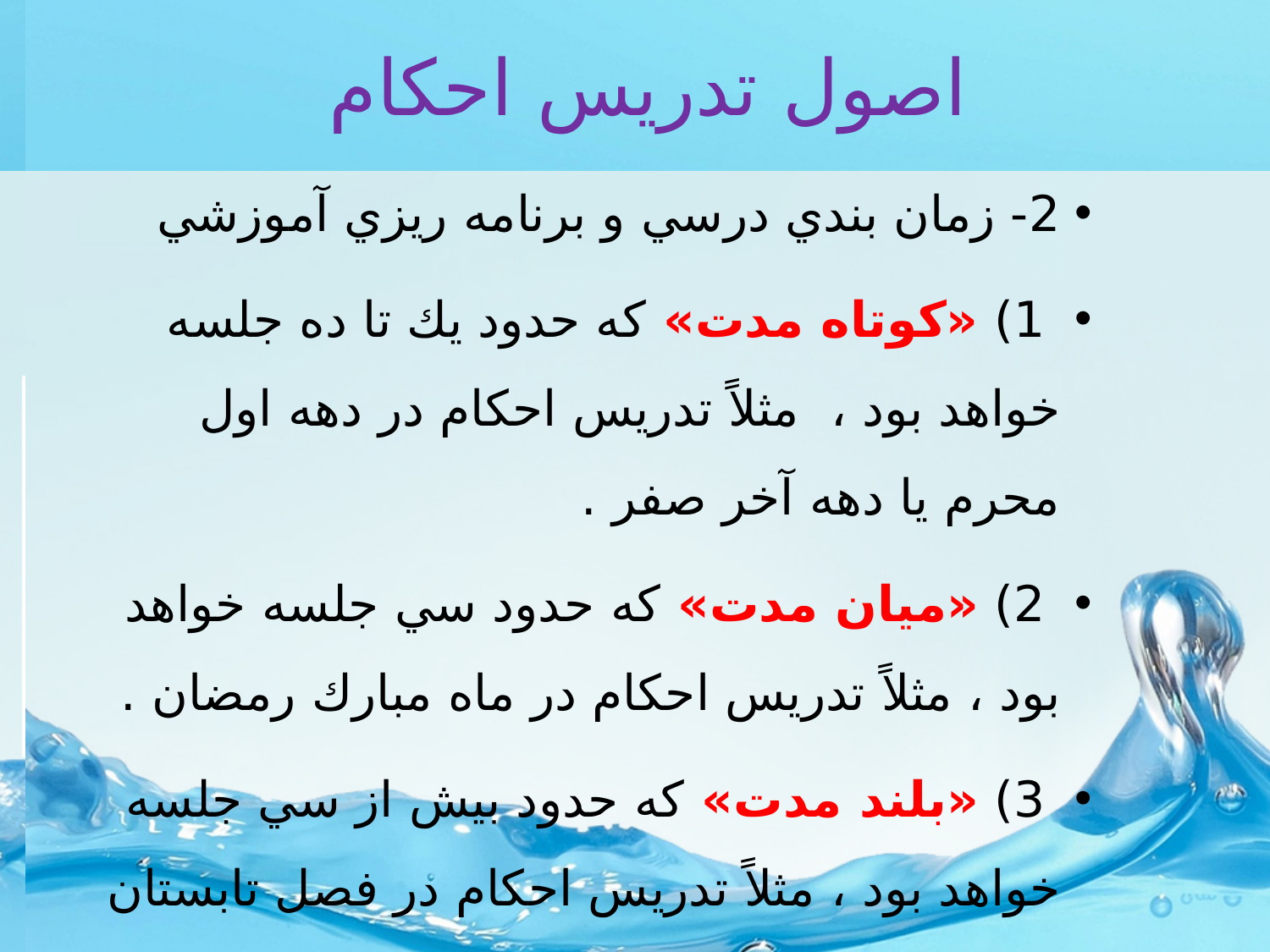

# اصول تدریس احکام
2- زمان بندي درسي و برنامه ريزي آموزشي
 1) «كوتاه مدت» كه حدود يك تا ده جلسه خواهد بود ،  مثلاً تدريس احكام در دهه اول محرم يا دهه آخر صفر .
 2) «ميان مدت» كه حدود سي جلسه خواهد بود ، مثلاً تدريس احكام در ماه مبارك رمضان .
 3) «بلند مدت» كه حدود بيش از سي جلسه خواهد بود ، مثلاً تدريس احكام در فصل تابستان يا در يك سال .